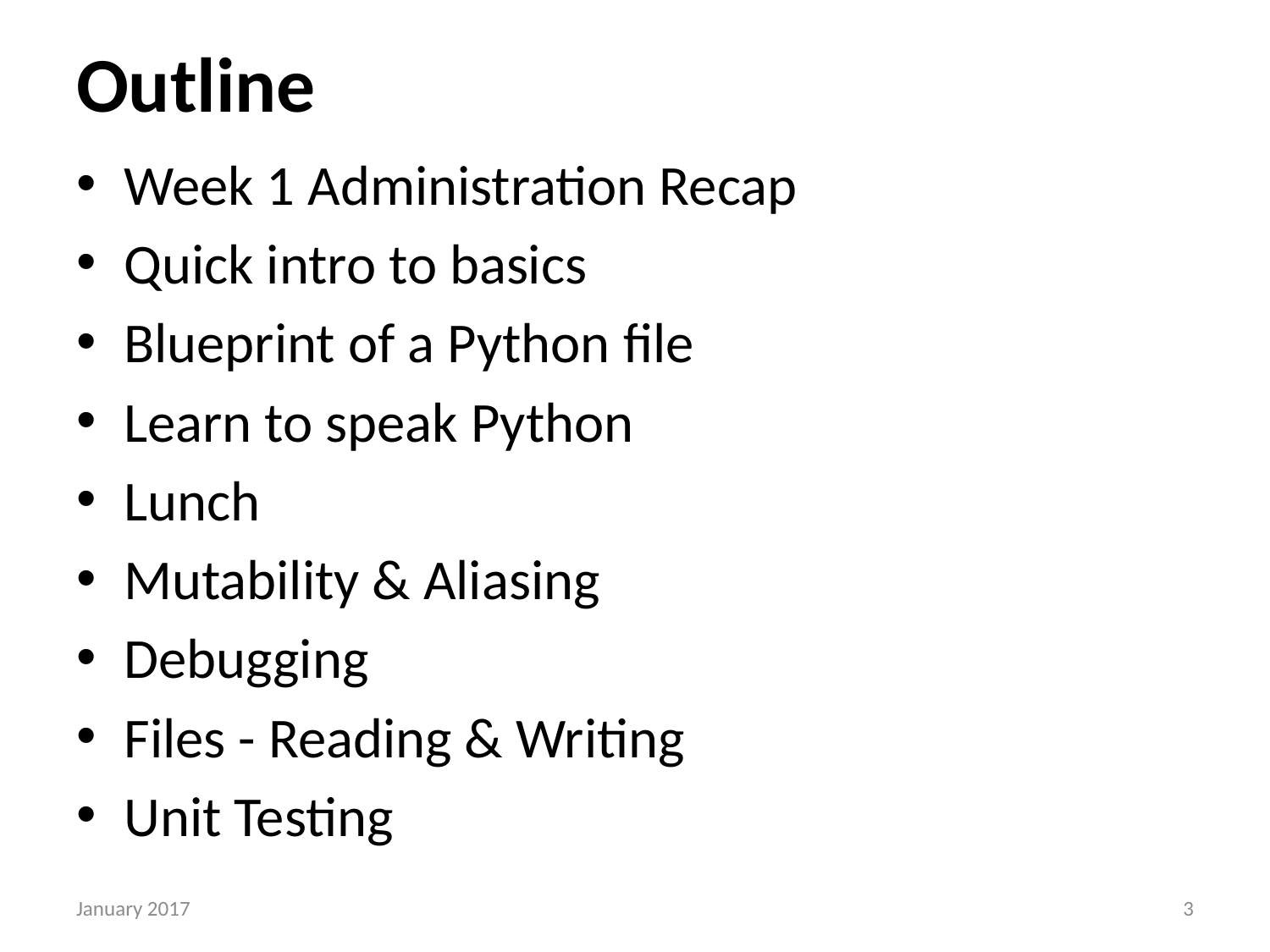

# Outline
Week 1 Administration Recap
Quick intro to basics
Blueprint of a Python file
Learn to speak Python
Lunch
Mutability & Aliasing
Debugging
Files - Reading & Writing
Unit Testing
January 2017
3